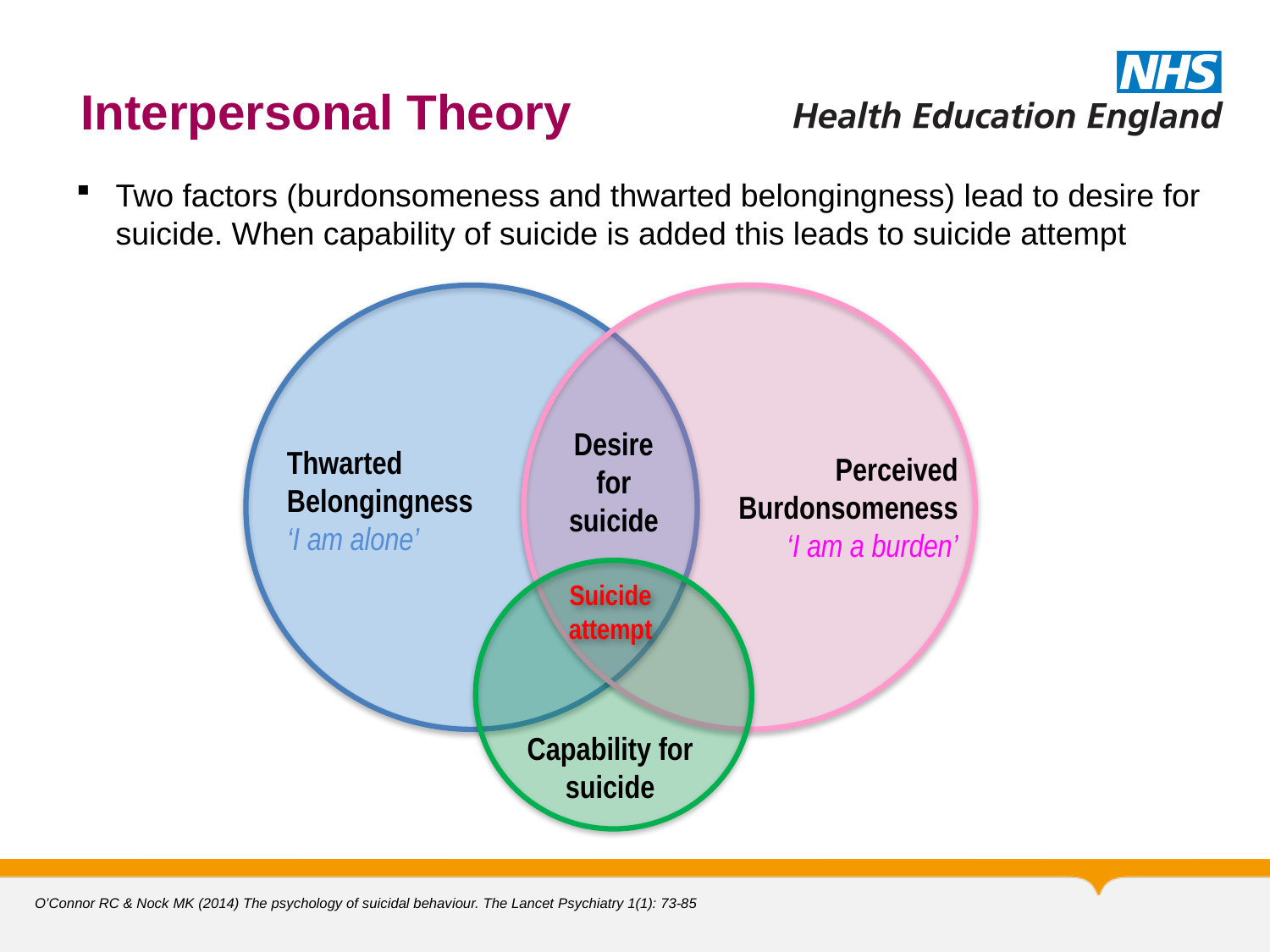

# Interpersonal Theory
Two factors (burdonsomeness and thwarted belongingness) lead to desire for suicide. When capability of suicide is added this leads to suicide attempt

Thwarted
Belongingness
‘I am alone’

Perceived
Burdonsomeness
‘I am a burden’
Desire for suicide

Capability for suicide
Suicide
attempt
O’Connor RC & Nock MK (2014) The psychology of suicidal behaviour. The Lancet Psychiatry 1(1): 73-85